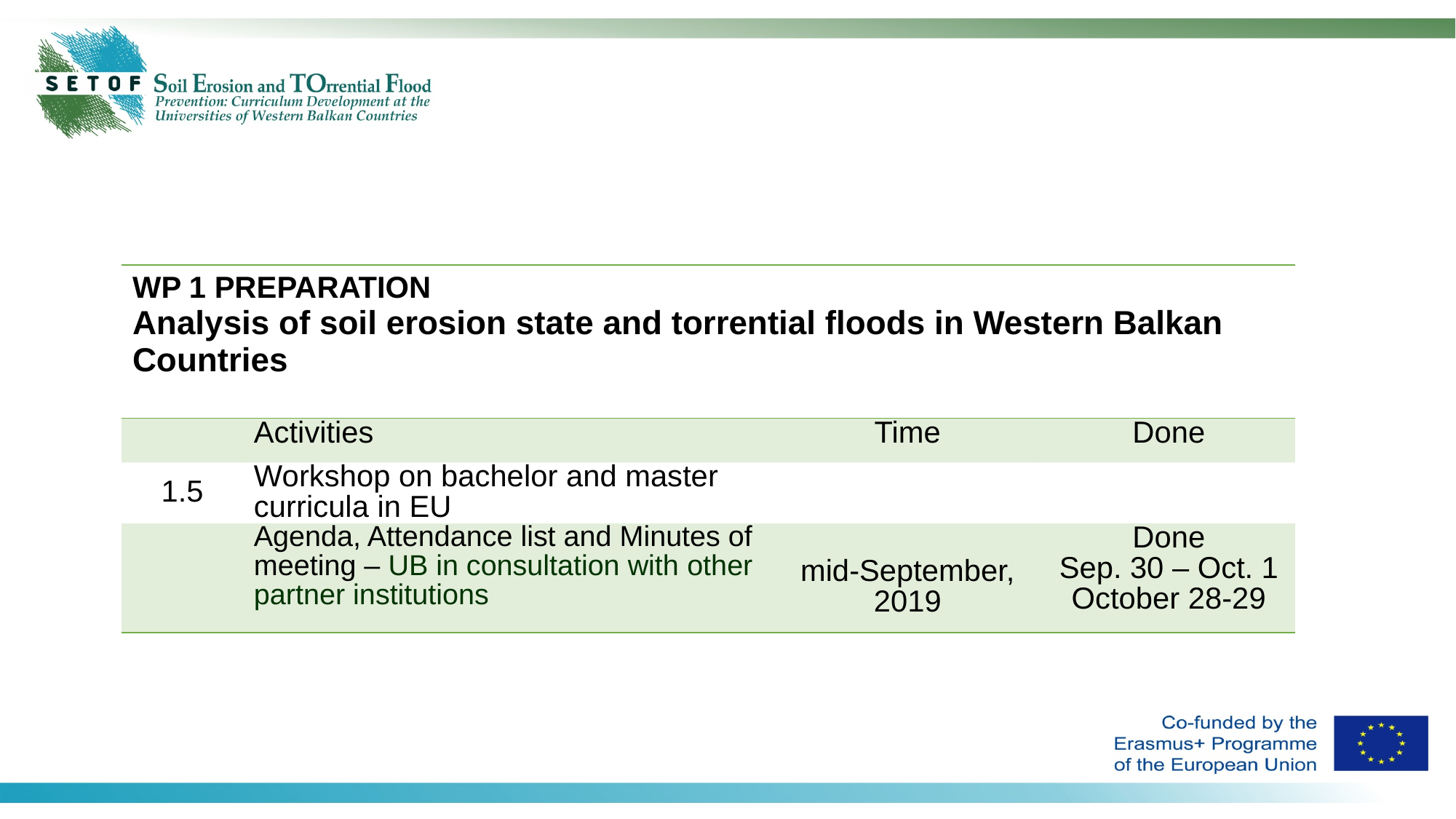

| WP 1 PREPARATION Analysis of soil erosion state and torrential floods in Western Balkan Countries |  |  |  |
| --- | --- | --- | --- |
|  | Activities | Time | Done |
| 1.5 | Workshop on bachelor and master curricula in EU |  |  |
|  | Agenda, Attendance list and Minutes of meeting – UB in consultation with other partner institutions | mid-September, 2019 | Done Sep. 30 – Oct. 1 October 28-29 |